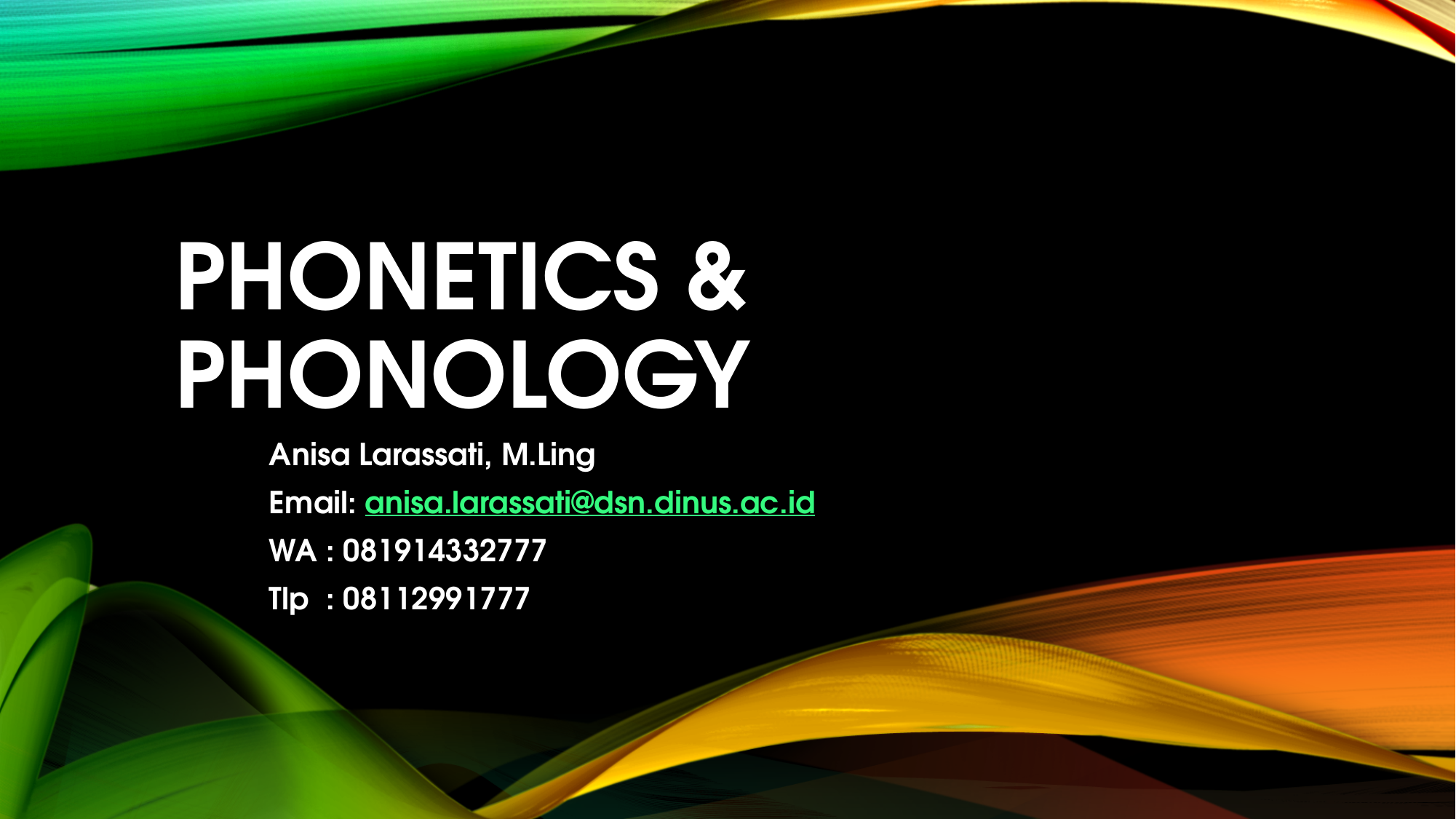

# PHONETICS & PHONOLOGY
Anisa Larassati, M.Ling
Email: anisa.larassati@dsn.dinus.ac.id
WA : 081914332777
Tlp  : 08112991777